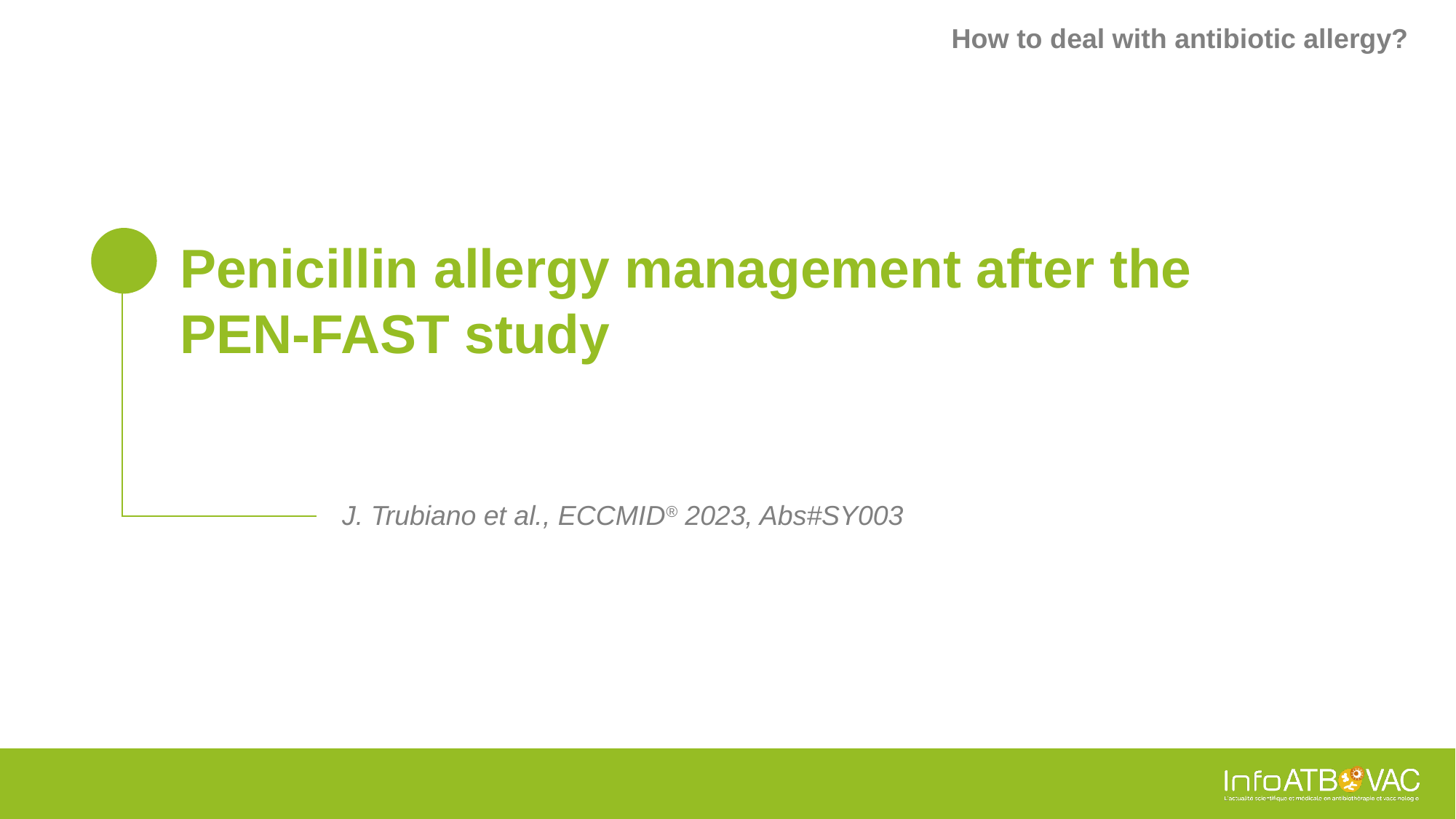

How to deal with antibiotic allergy?
# Penicillin allergy management after the PEN-FAST study
J. Trubiano et al., ECCMID® 2023, Abs#SY003